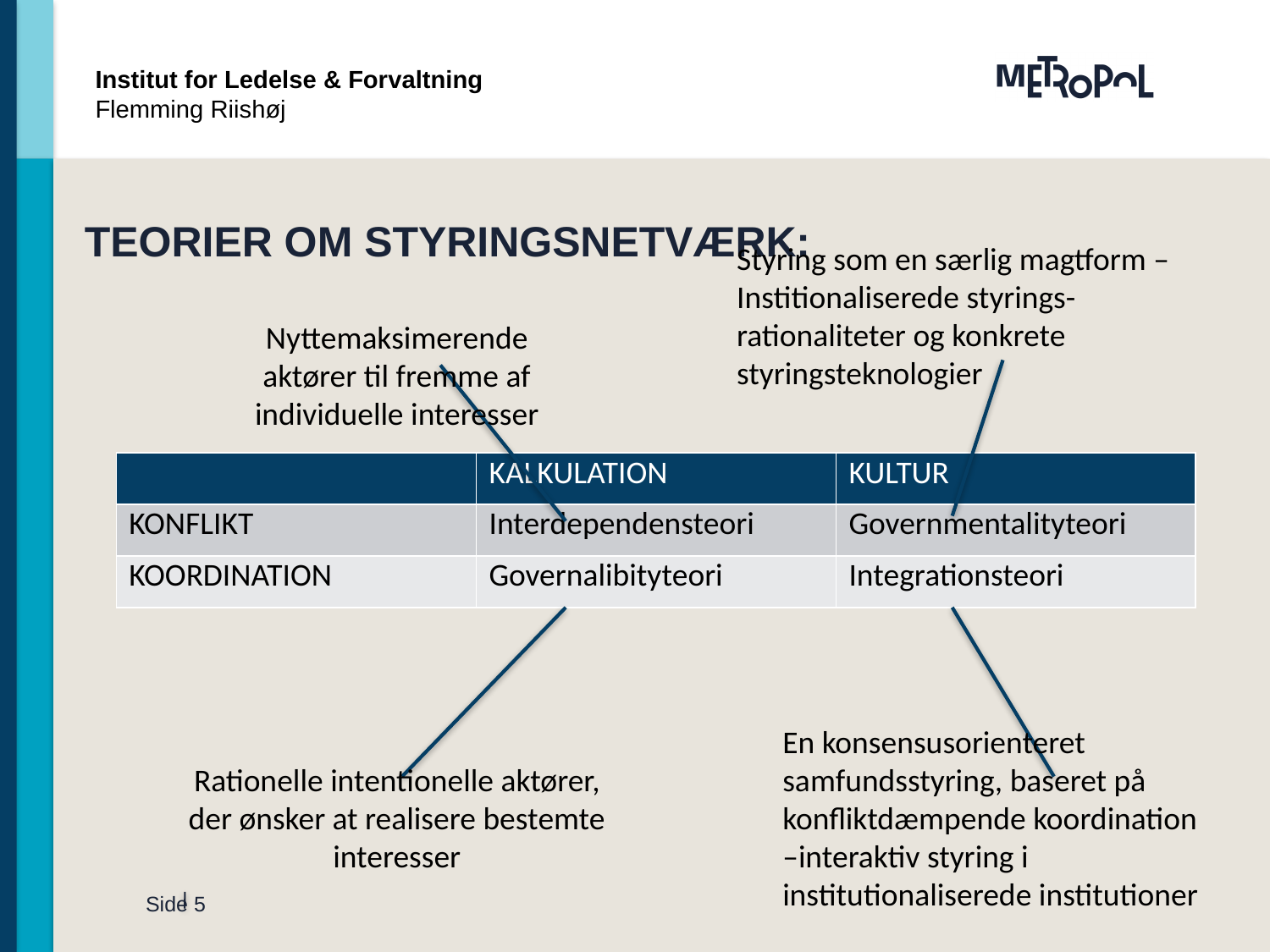

Institut for Ledelse & Forvaltning
Flemming Riishøj
Teorier om Styringsnetværk:

Styring som en særlig magtform – Institionaliserede styrings- rationaliteter og konkrete styringsteknologier
Nyttemaksimerende aktører til fremme af individuelle interesser
|  | Kalkulation | Kultur |
| --- | --- | --- |
| Konflikt | Interdependensteori | Governmentalityteori |
| Koordination | Governalibityteori | Integrationsteori |
En konsensusorienteret samfundsstyring, baseret på konfliktdæmpende koordination –interaktiv styring i institutionaliserede institutioner
Rationelle intentionelle aktører, der ønsker at realisere bestemte interesser
Side 5